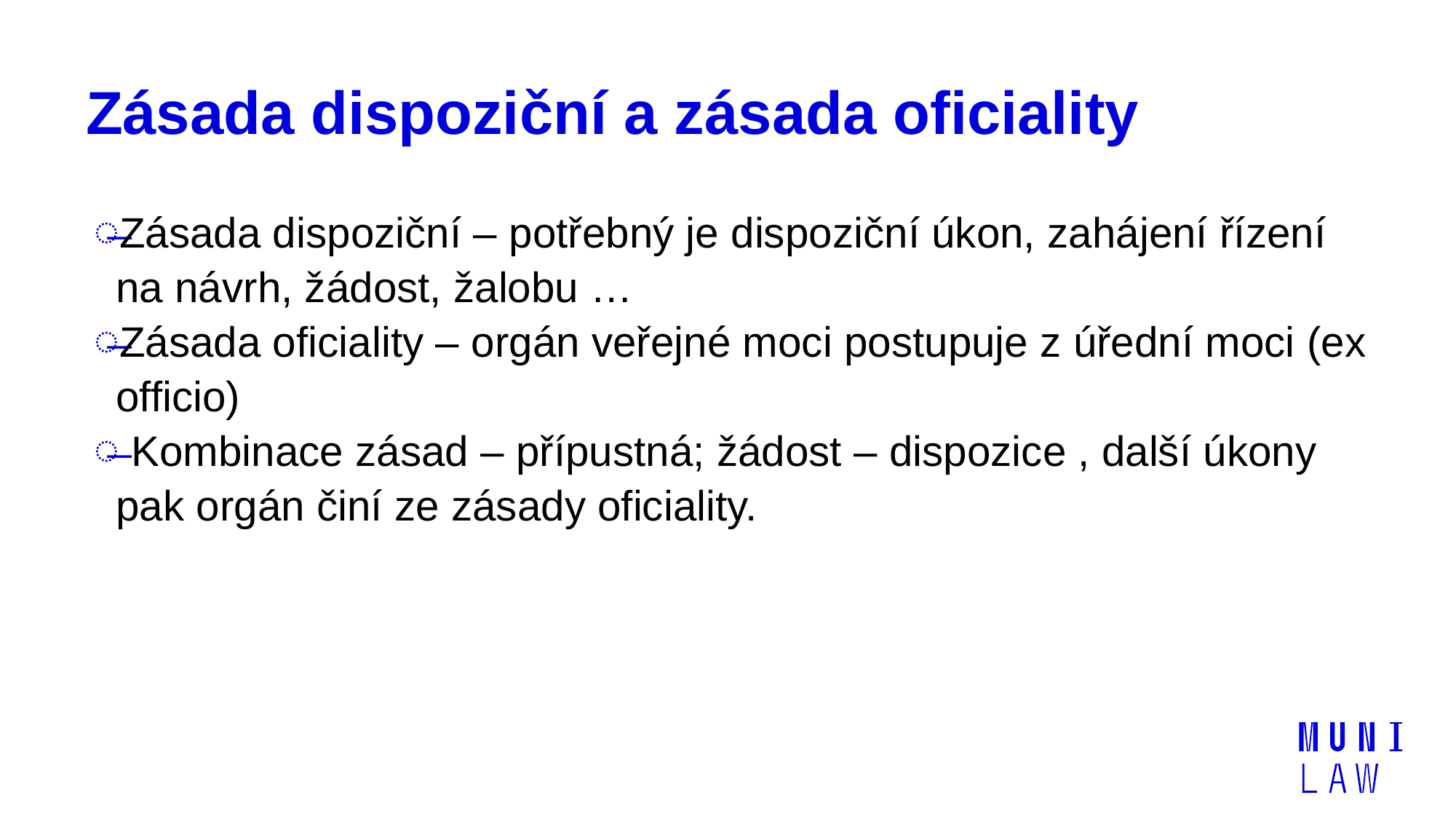

# Zásada dispoziční a zásada oficiality
Zásada dispoziční – potřebný je dispoziční úkon, zahájení řízení na návrh, žádost, žalobu …
Zásada oficiality – orgán veřejné moci postupuje z úřední moci (ex officio)
 Kombinace zásad – přípustná; žádost – dispozice , další úkony pak orgán činí ze zásady oficiality.